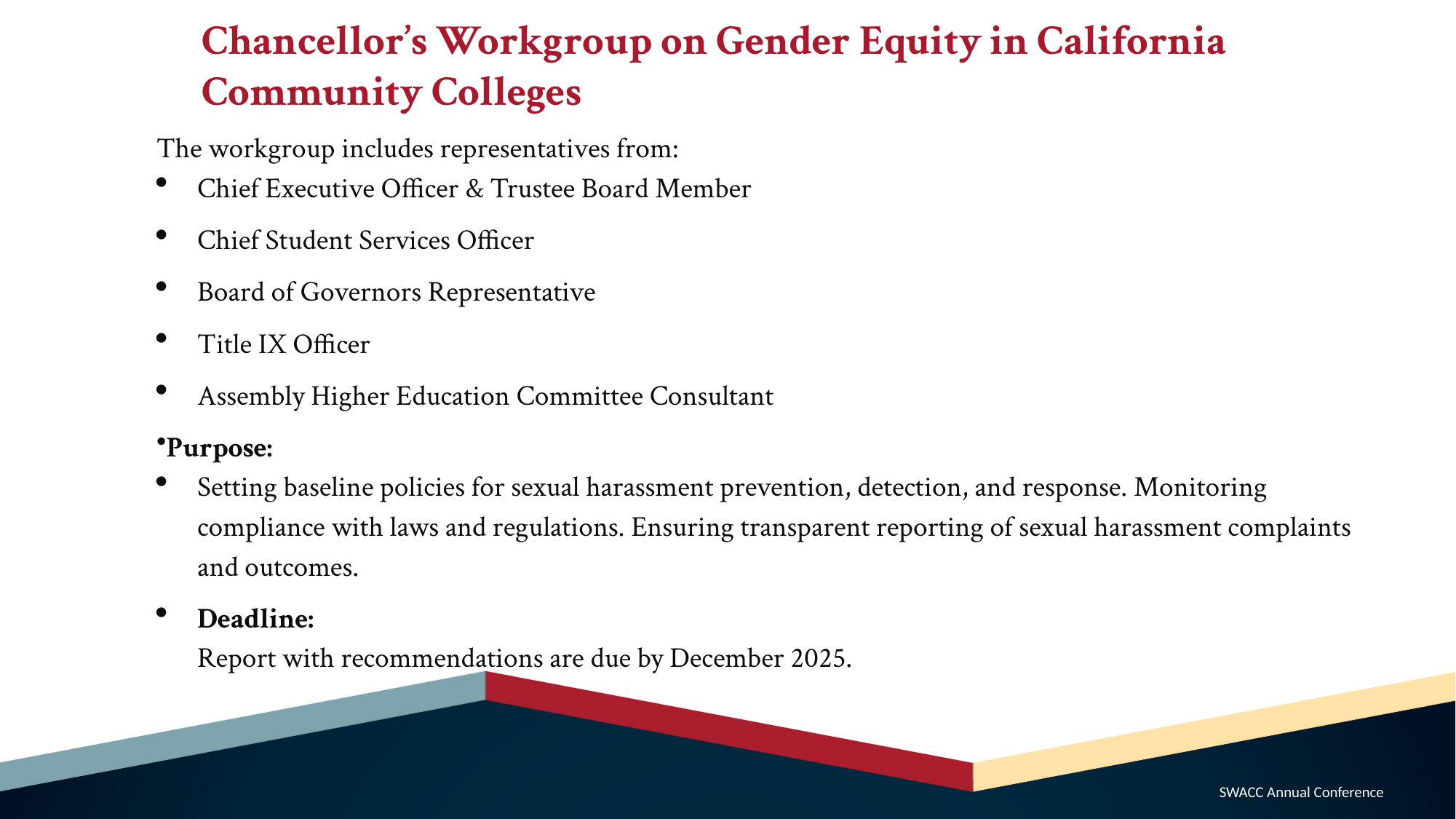

# Chancellor’s Workgroup on Gender Equity in California Community Colleges
The workgroup includes representatives from:
Chief Executive Officer & Trustee Board Member
Chief Student Services Officer
Board of Governors Representative
Title IX Officer
Assembly Higher Education Committee Consultant
Purpose:
Setting baseline policies for sexual harassment prevention, detection, and response. Monitoring compliance with laws and regulations. Ensuring transparent reporting of sexual harassment complaints and outcomes.
Deadline:
Report with recommendations are due by December 2025.